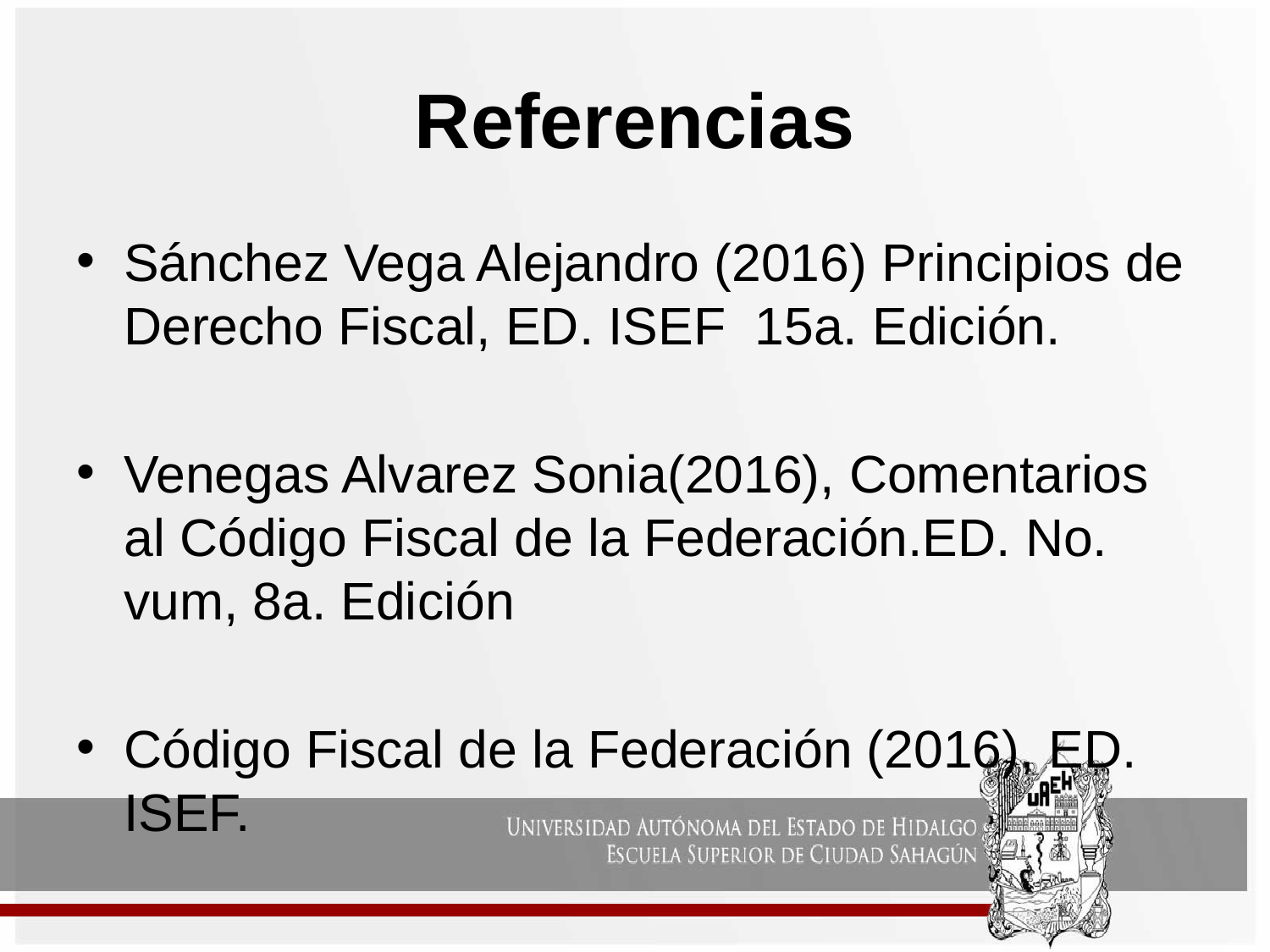

# Referencias
Sánchez Vega Alejandro (2016) Principios de Derecho Fiscal, ED. ISEF  15a. Edición.

Venegas Alvarez Sonia(2016), Comentarios al Código Fiscal de la Federación.ED. No. vum, 8a. Edición

Código Fiscal de la Federación (2016), ED. ISEF.